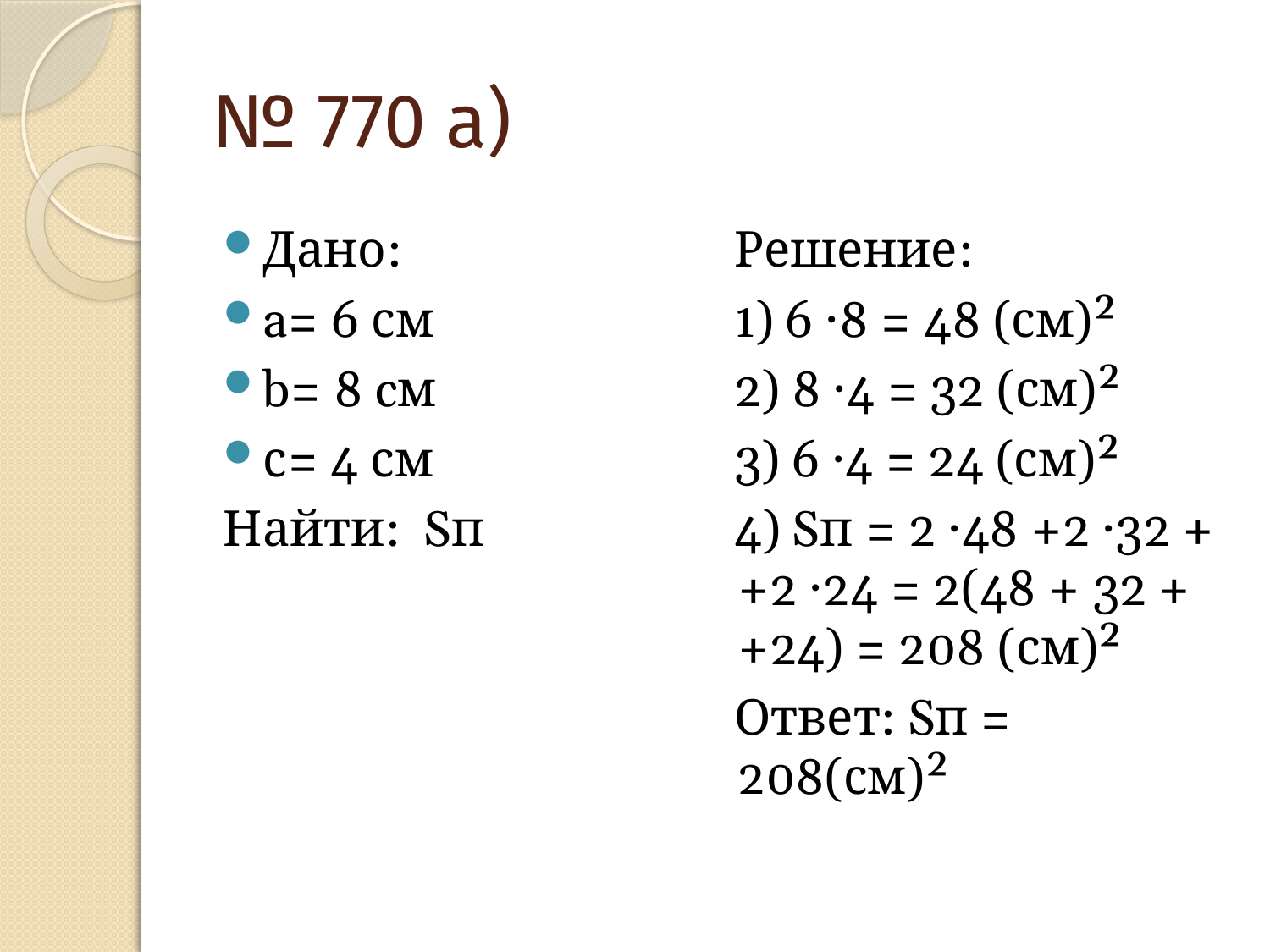

# № 770 а)
Дано:
a= 6 см
b= 8 cм
с= 4 см
Найти:  Sп
   Решение:
   1) 6 ·8 = 48 (см)²
   2) 8 ·4 = 32 (см)²
   3) 6 ·4 = 24 (см)²
   4) Sп = 2 ·48 +2 ·32 + +2 ·24 = 2(48 + 32 + +24) = 208 (см)²
   Ответ: Sп = 208(см)²